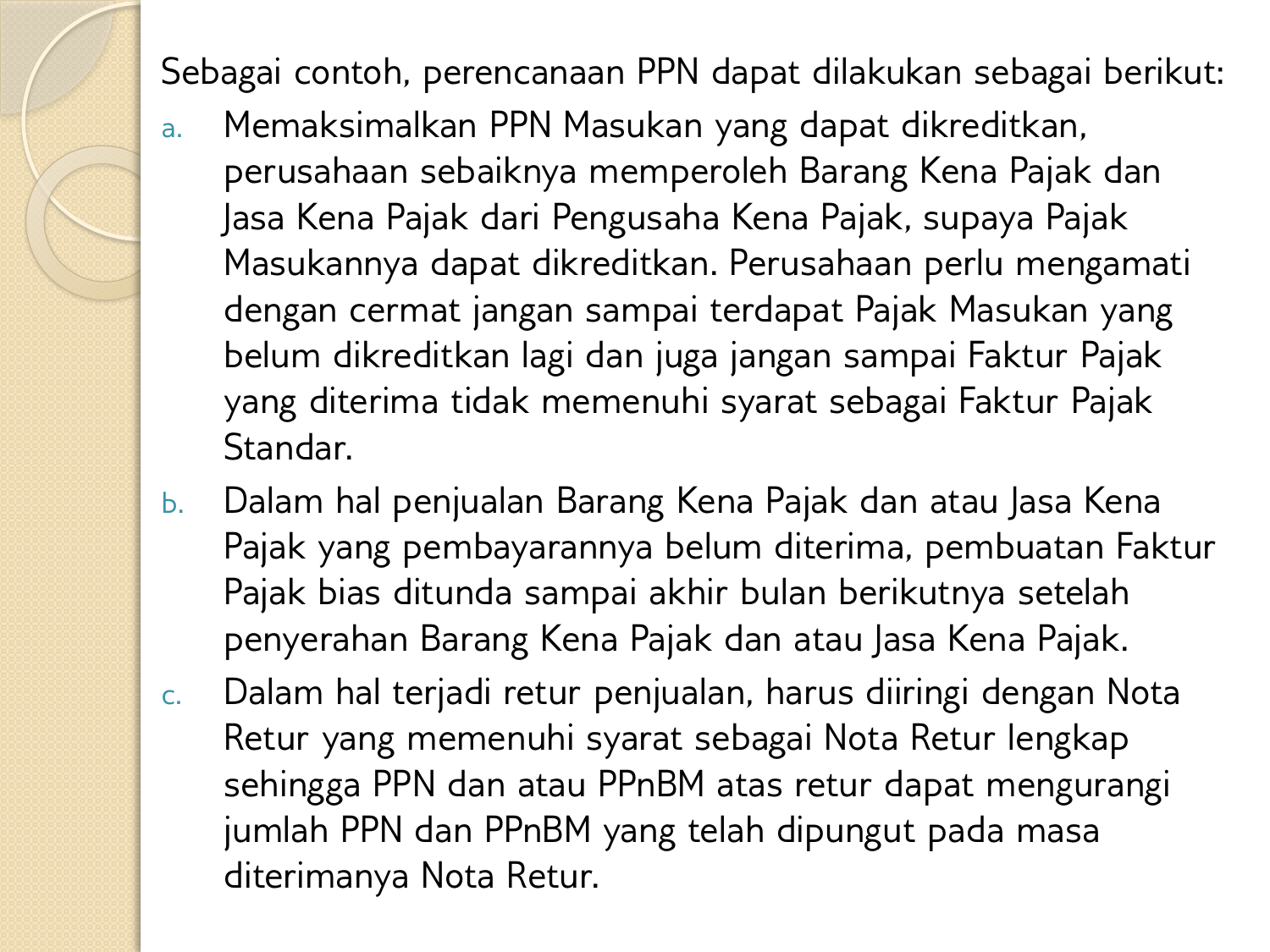

Sebagai contoh, perencanaan PPN dapat dilakukan sebagai berikut:
Memaksimalkan PPN Masukan yang dapat dikreditkan, perusahaan sebaiknya memperoleh Barang Kena Pajak dan Jasa Kena Pajak dari Pengusaha Kena Pajak, supaya Pajak Masukannya dapat dikreditkan. Perusahaan perlu mengamati dengan cermat jangan sampai terdapat Pajak Masukan yang belum dikreditkan lagi dan juga jangan sampai Faktur Pajak yang diterima tidak memenuhi syarat sebagai Faktur Pajak Standar.
Dalam hal penjualan Barang Kena Pajak dan atau Jasa Kena Pajak yang pembayarannya belum diterima, pembuatan Faktur Pajak bias ditunda sampai akhir bulan berikutnya setelah penyerahan Barang Kena Pajak dan atau Jasa Kena Pajak.
Dalam hal terjadi retur penjualan, harus diiringi dengan Nota Retur yang memenuhi syarat sebagai Nota Retur lengkap sehingga PPN dan atau PPnBM atas retur dapat mengurangi jumlah PPN dan PPnBM yang telah dipungut pada masa diterimanya Nota Retur.